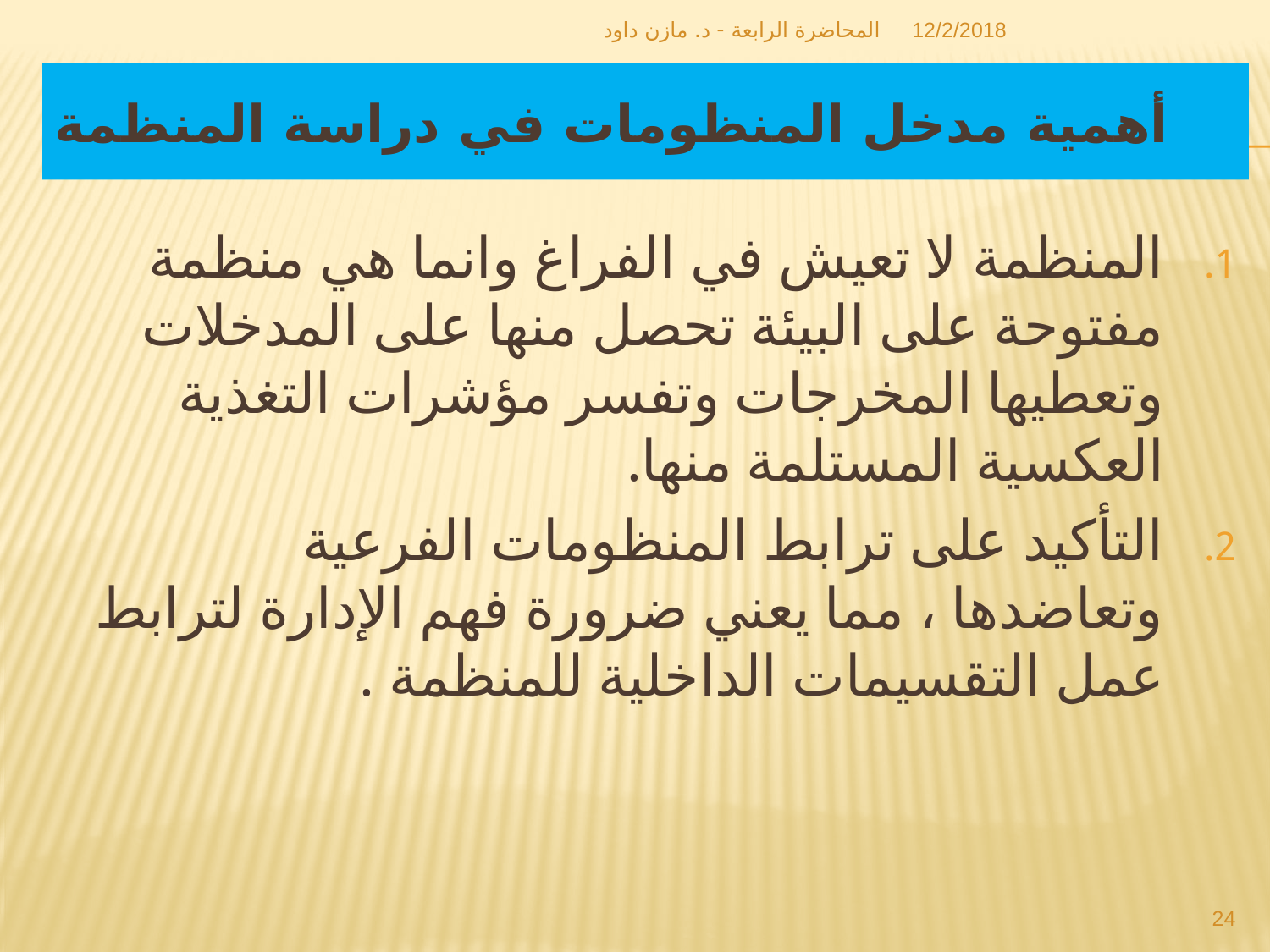

المحاضرة الرابعة - د. مازن داود
12/2/2018
# أهمية مدخل المنظومات في دراسة المنظمة
المنظمة لا تعيش في الفراغ وانما هي منظمة مفتوحة على البيئة تحصل منها على المدخلات وتعطيها المخرجات وتفسر مؤشرات التغذية العكسية المستلمة منها.
التأكيد على ترابط المنظومات الفرعية وتعاضدها ، مما يعني ضرورة فهم الإدارة لترابط عمل التقسيمات الداخلية للمنظمة .
24